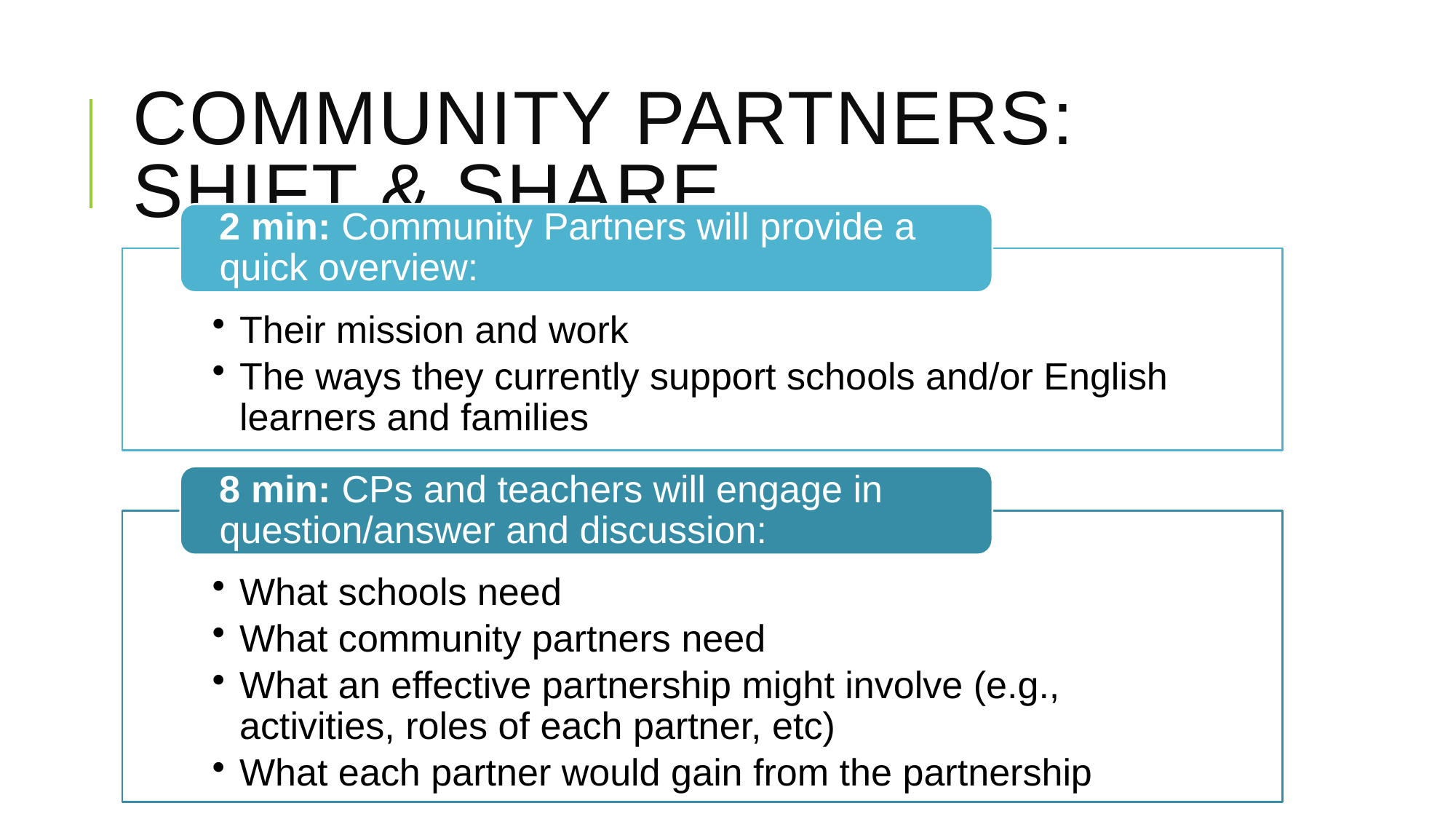

# Community Partners: Shift & share
Their mission and work
The ways they currently support schools and/or English learners and families
2 min: Community Partners will provide a quick overview:
What schools need
What community partners need
What an effective partnership might involve (e.g., activities, roles of each partner, etc)
What each partner would gain from the partnership
8 min: CPs and teachers will engage in question/answer and discussion: